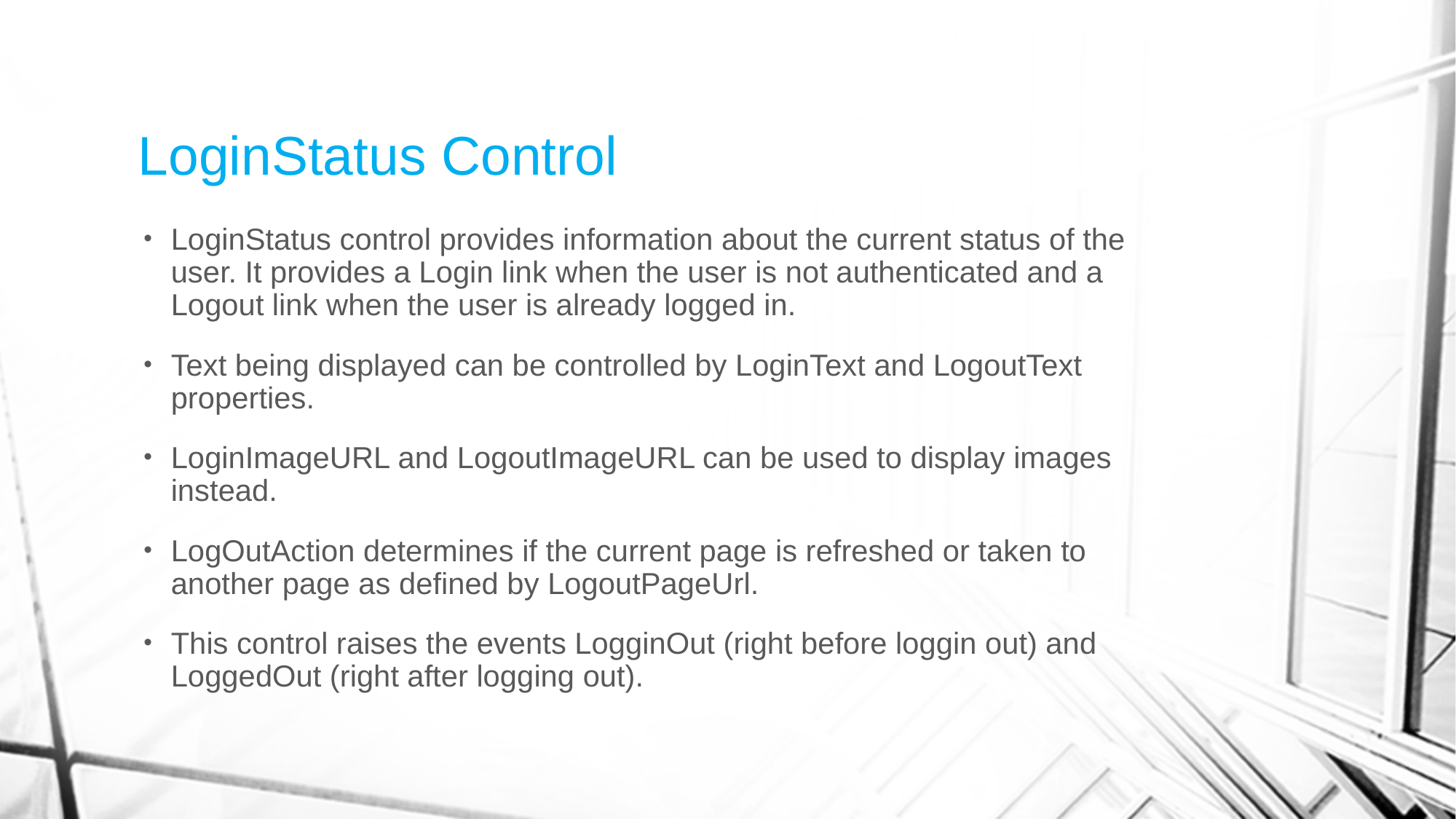

# LoginStatus Control
LoginStatus control provides information about the current status of the user. It provides a Login link when the user is not authenticated and a Logout link when the user is already logged in.
Text being displayed can be controlled by LoginText and LogoutText properties.
LoginImageURL and LogoutImageURL can be used to display images instead.
LogOutAction determines if the current page is refreshed or taken to another page as defined by LogoutPageUrl.
This control raises the events LogginOut (right before loggin out) and LoggedOut (right after logging out).